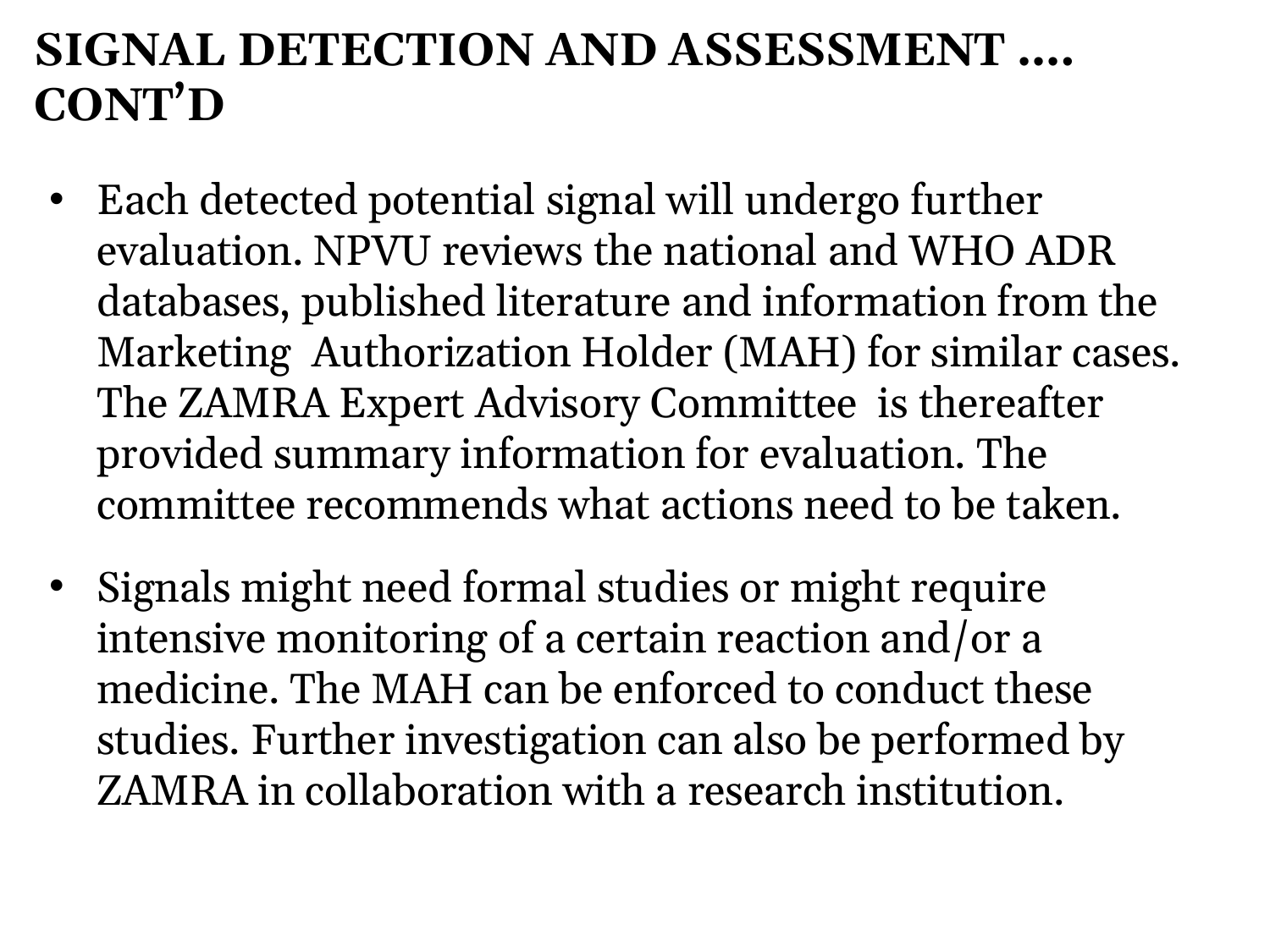

# SIGNAL DETECTION AND ASSESSMENT …. CONT’D
Each detected potential signal will undergo further evaluation. NPVU reviews the national and WHO ADR databases, published literature and information from the Marketing  Authorization Holder (MAH) for similar cases. The ZAMRA Expert Advisory Committee  is thereafter provided summary information for evaluation. The committee recommends what actions need to be taken.
Signals might need formal studies or might require intensive monitoring of a certain reaction and/or a medicine. The MAH can be enforced to conduct these studies. Further investigation can also be performed by ZAMRA in collaboration with a research institution.